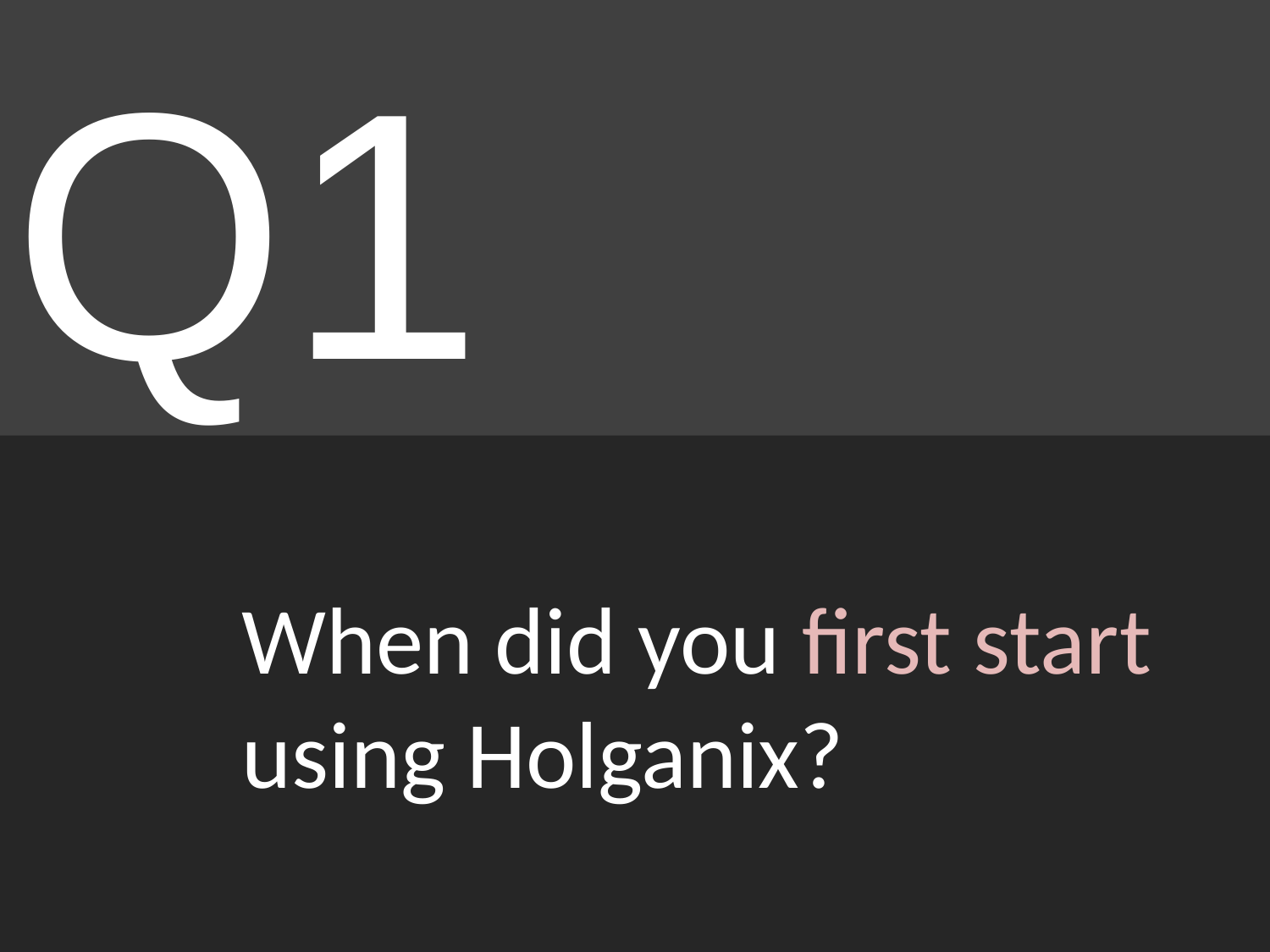

Q1
When did you first start using Holganix?